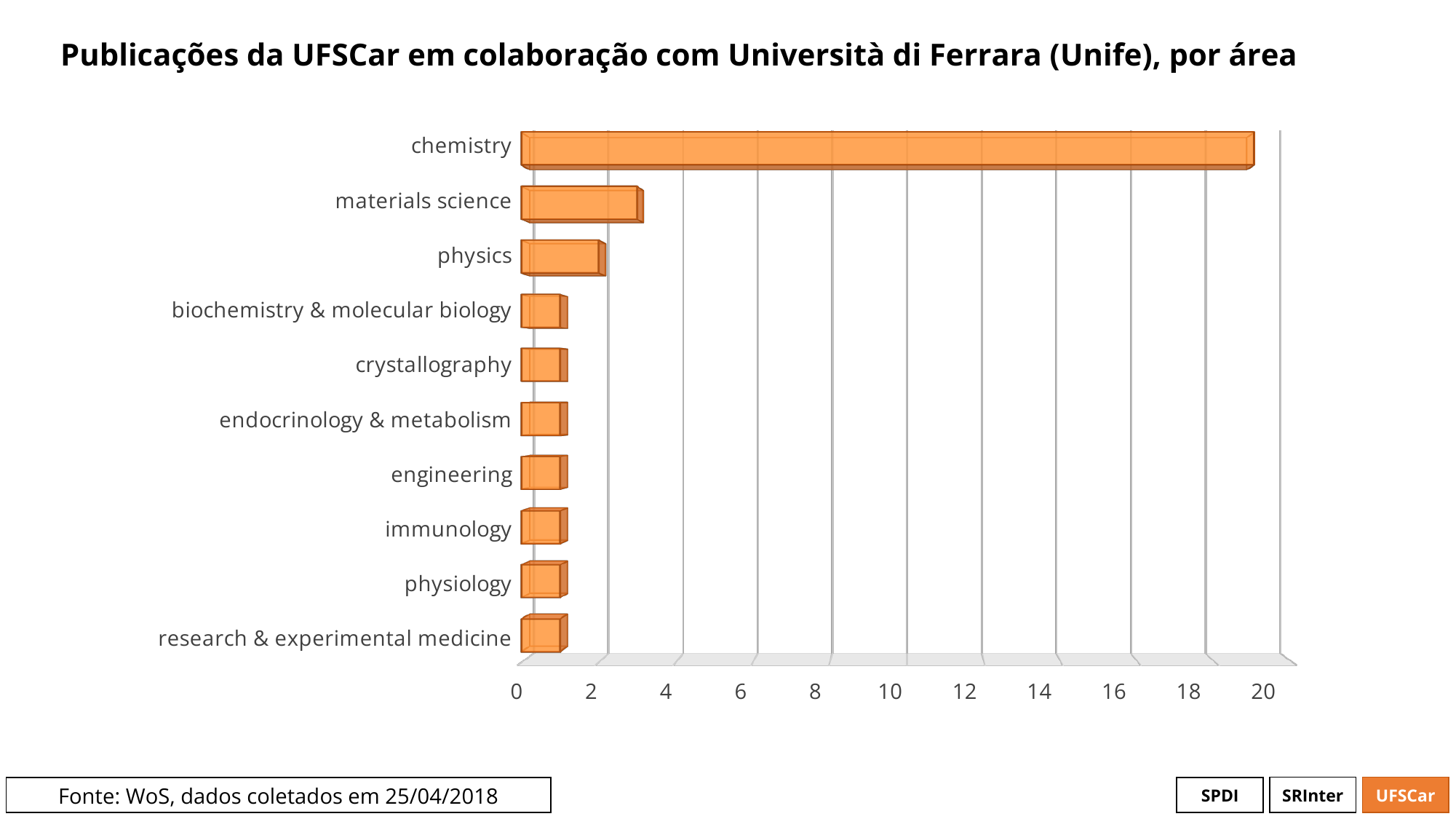

# Publicações da UFSCar em colaboração com Università di Ferrara (Unife), por área

[unsupported chart]

[unsupported chart]